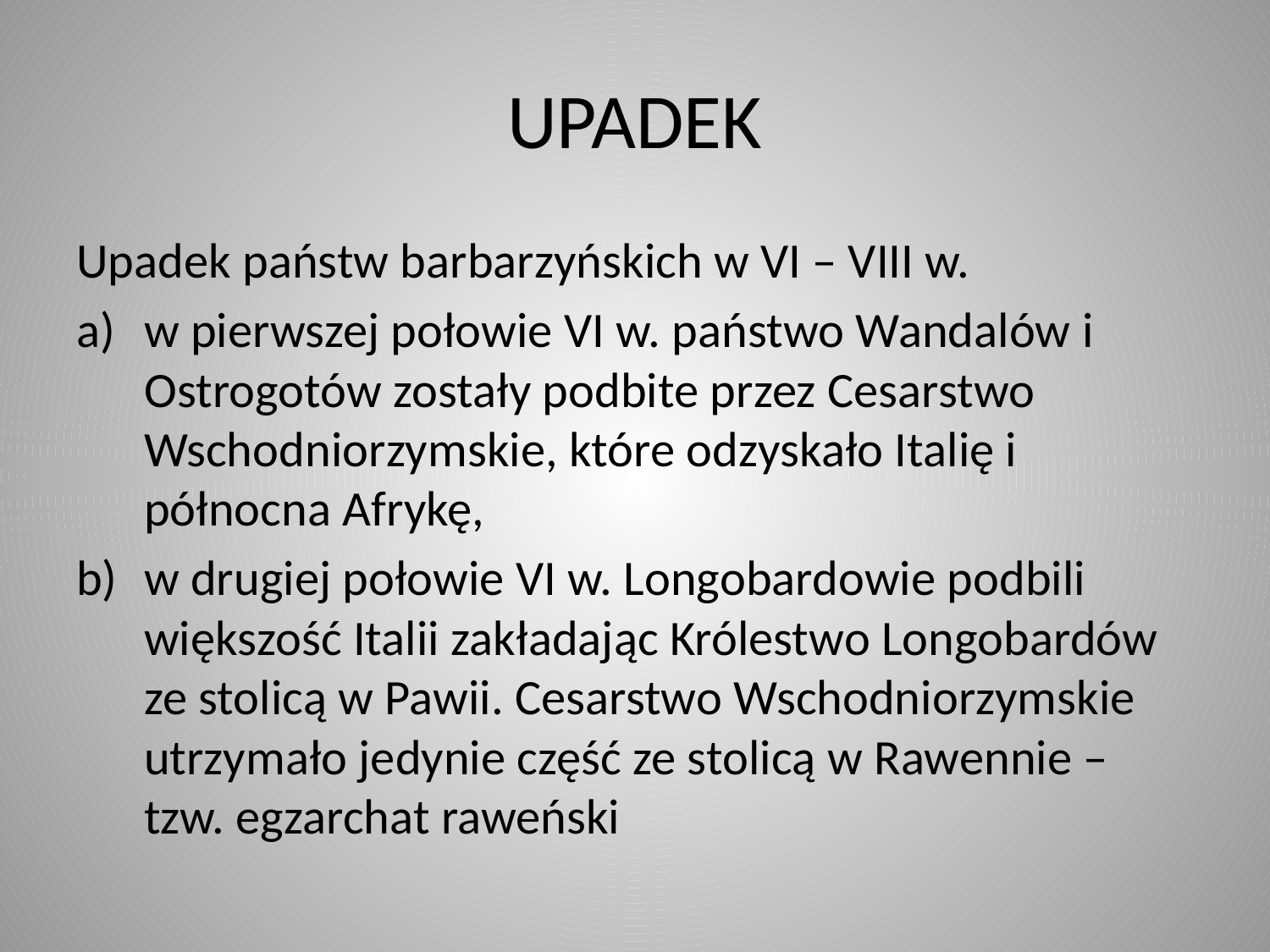

# UPADEK
Upadek państw barbarzyńskich w VI – VIII w.
w pierwszej połowie VI w. państwo Wandalów i Ostrogotów zostały podbite przez Cesarstwo Wschodniorzymskie, które odzyskało Italię i północna Afrykę,
w drugiej połowie VI w. Longobardowie podbili większość Italii zakładając Królestwo Longobardów ze stolicą w Pawii. Cesarstwo Wschodniorzymskie utrzymało jedynie część ze stolicą w Rawennie – tzw. egzarchat raweński